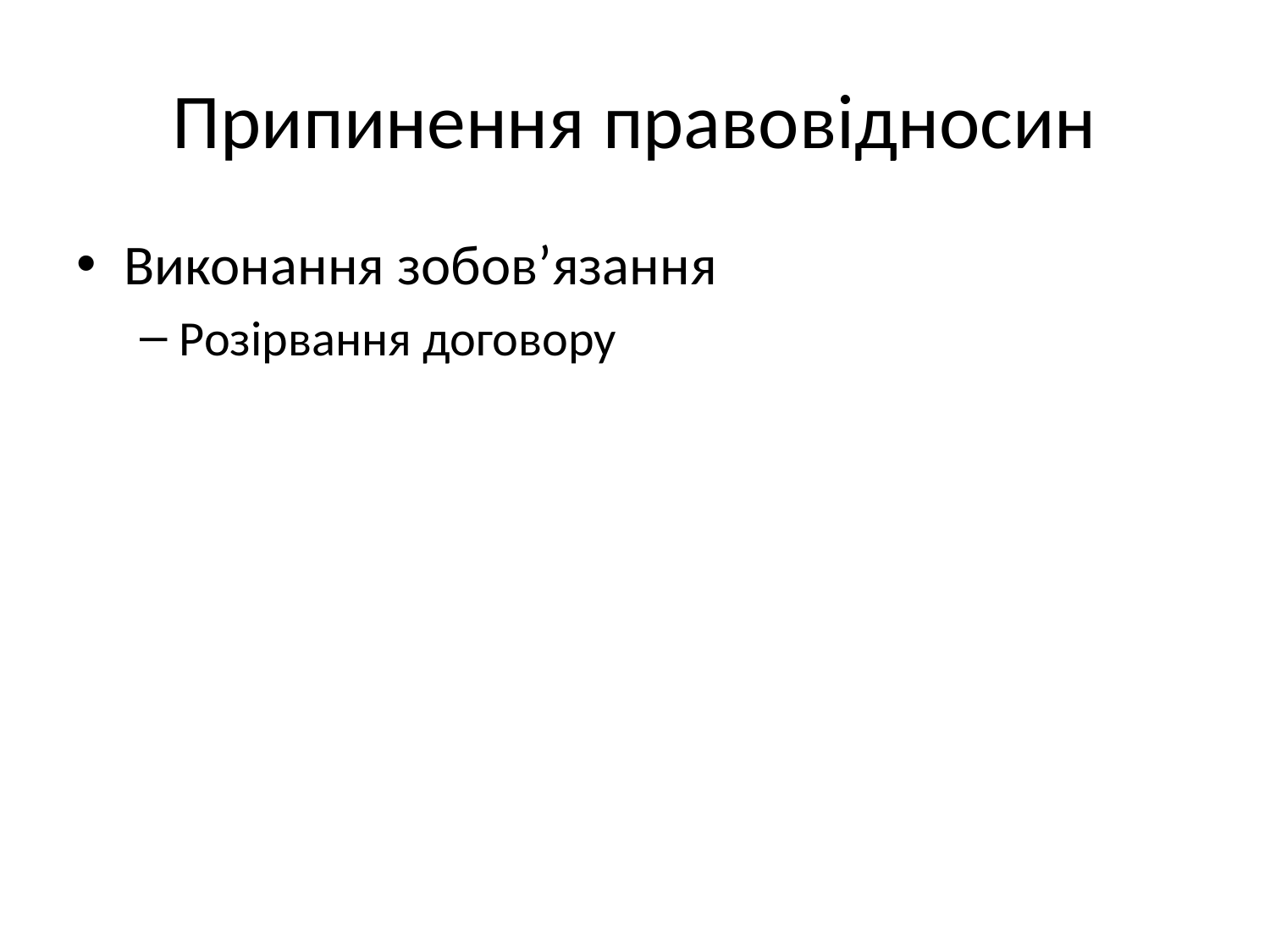

# Припинення правовідносин
Виконання зобов’язання
Розірвання договору